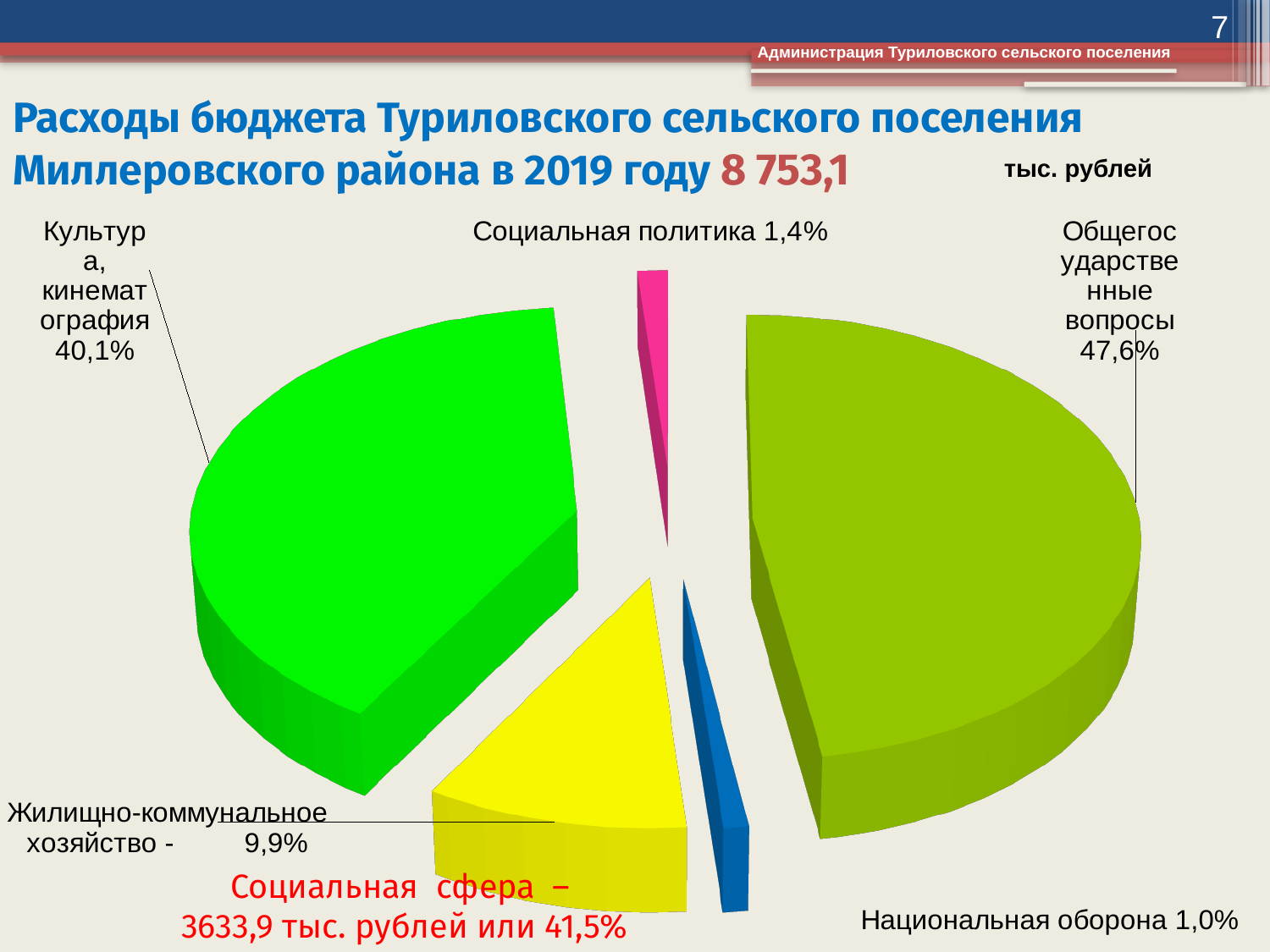

7
Администрация Туриловского сельского поселения
# Расходы бюджета Туриловского сельского поселения Миллеровского района в 2019 году 8 753,1
тыс. рублей

[unsupported chart]

Социальная  сфера  –
3633,9 тыс. рублей или 41,5%